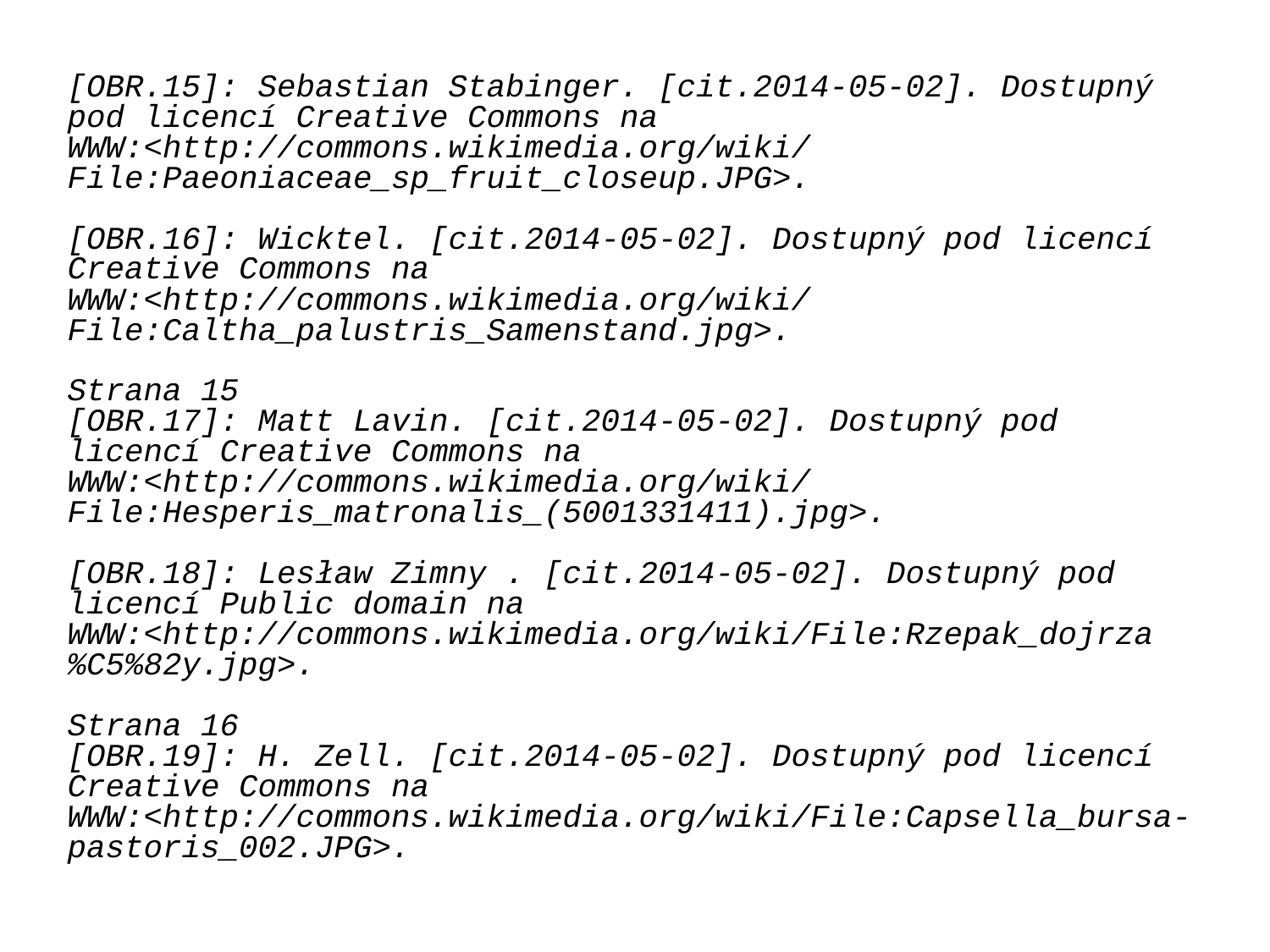

[OBR.15]: Sebastian Stabinger. [cit.2014-05-02]. Dostupný pod licencí Creative Commons na
WWW:<http://commons.wikimedia.org/wiki/File:Paeoniaceae_sp_fruit_closeup.JPG>.

[OBR.16]: Wicktel. [cit.2014-05-02]. Dostupný pod licencí Creative Commons na
WWW:<http://commons.wikimedia.org/wiki/File:Caltha_palustris_Samenstand.jpg>.

Strana 15
[OBR.17]: Matt Lavin. [cit.2014-05-02]. Dostupný pod licencí Creative Commons na
WWW:<http://commons.wikimedia.org/wiki/File:Hesperis_matronalis_(5001331411).jpg>.

[OBR.18]: Lesław Zimny . [cit.2014-05-02]. Dostupný pod licencí Public domain na
WWW:<http://commons.wikimedia.org/wiki/File:Rzepak_dojrza%C5%82y.jpg>.

Strana 16
[OBR.19]: H. Zell. [cit.2014-05-02]. Dostupný pod licencí Creative Commons na
WWW:<http://commons.wikimedia.org/wiki/File:Capsella_bursa-pastoris_002.JPG>.